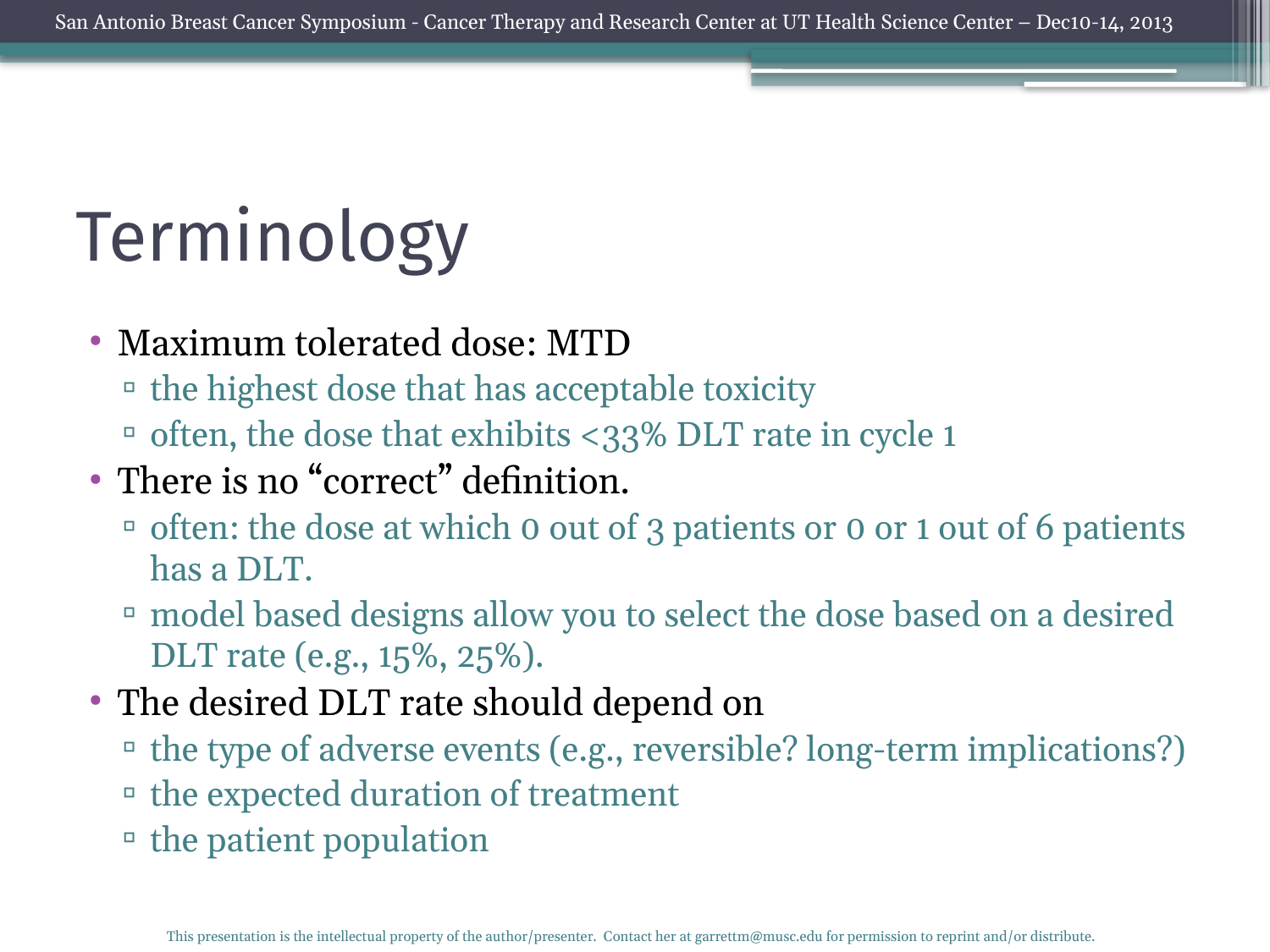

San Antonio Breast Cancer Symposium - Cancer Therapy and Research Center at UT Health Science Center – Dec10-14, 2013
# Terminology
Maximum tolerated dose: MTD
the highest dose that has acceptable toxicity
often, the dose that exhibits <33% DLT rate in cycle 1
There is no “correct” definition.
often: the dose at which 0 out of 3 patients or 0 or 1 out of 6 patients has a DLT.
model based designs allow you to select the dose based on a desired DLT rate (e.g., 15%, 25%).
The desired DLT rate should depend on
the type of adverse events (e.g., reversible? long-term implications?)
the expected duration of treatment
the patient population

This presentation is the intellectual property of the author/presenter.  Contact her at garrettm@musc.edu for permission to reprint and/or distribute.